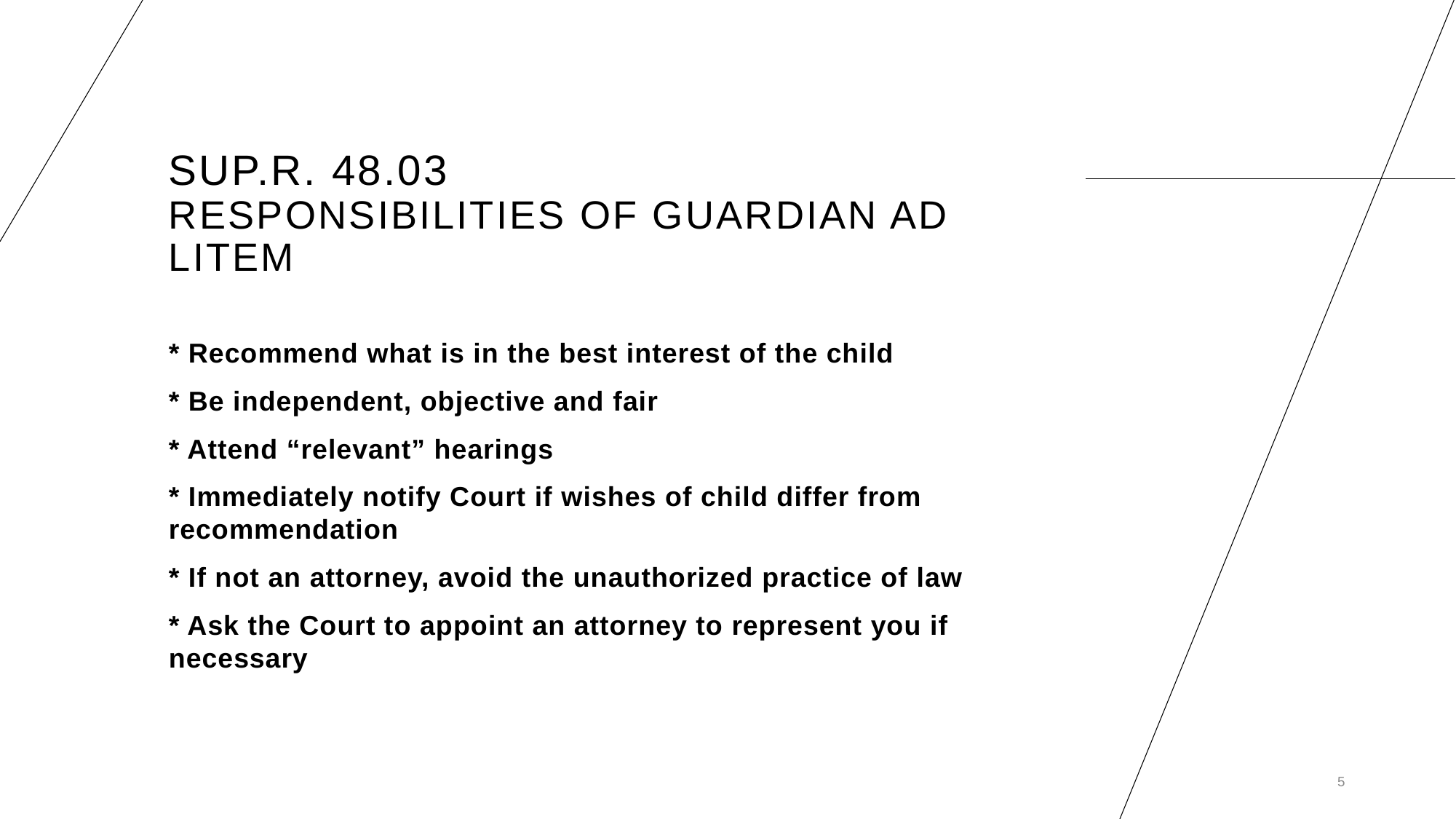

# Sup.R. 48.03 Responsibilities of Guardian Ad Litem
* Recommend what is in the best interest of the child
* Be independent, objective and fair
* Attend “relevant” hearings
* Immediately notify Court if wishes of child differ from        recommendation
* If not an attorney, avoid the unauthorized practice of law
* Ask the Court to appoint an attorney to represent you if necessary

5